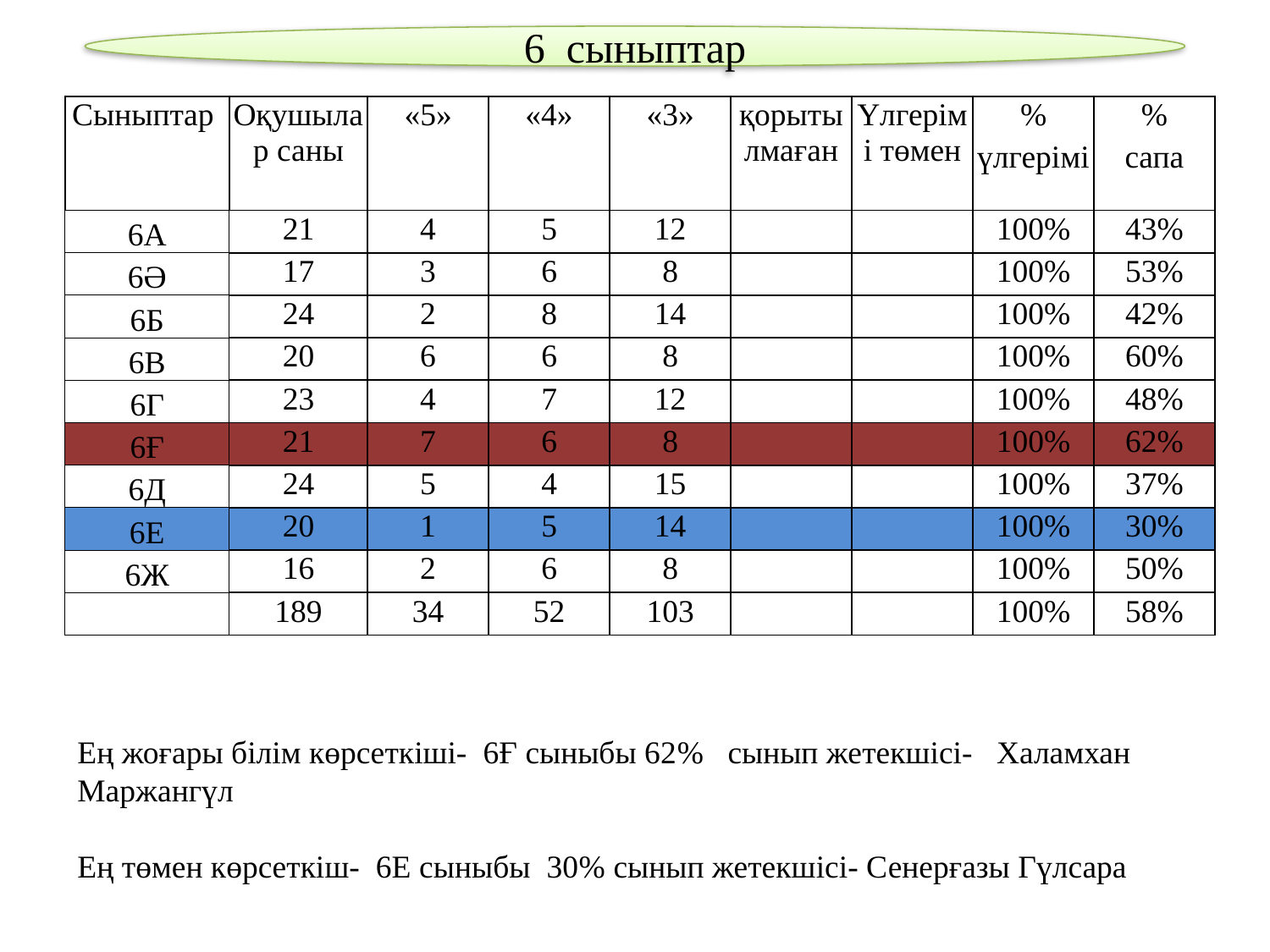

6  сыныптар
| Сыныптар | Оқушылар саны | «5» | «4» | «3» | қорытылмаған | Үлгерімі төмен | % | % |
| --- | --- | --- | --- | --- | --- | --- | --- | --- |
|  |  |  |  |  |  |  | үлгерімі | сапа |
| 6А | 21 | 4 | 5 | 12 |  |  | 100% | 43% |
| 6Ә | 17 | 3 | 6 | 8 |  |  | 100% | 53% |
| 6Б | 24 | 2 | 8 | 14 |  |  | 100% | 42% |
| 6В | 20 | 6 | 6 | 8 |  |  | 100% | 60% |
| 6Г | 23 | 4 | 7 | 12 |  |  | 100% | 48% |
| 6Ғ | 21 | 7 | 6 | 8 |  |  | 100% | 62% |
| 6Д | 24 | 5 | 4 | 15 |  |  | 100% | 37% |
| 6Е | 20 | 1 | 5 | 14 |  |  | 100% | 30% |
| 6Ж | 16 | 2 | 6 | 8 |  |  | 100% | 50% |
|  | 189 | 34 | 52 | 103 |  |  | 100% | 58% |
Ең жоғары білім көрсеткіші-  6Ғ сыныбы 62%   сынып жетекшісі-   Халамхан Маржангүл

Ең төмен көрсеткіш-  6Е сыныбы  30% сынып жетекшісі- Сенерғазы Гүлсара